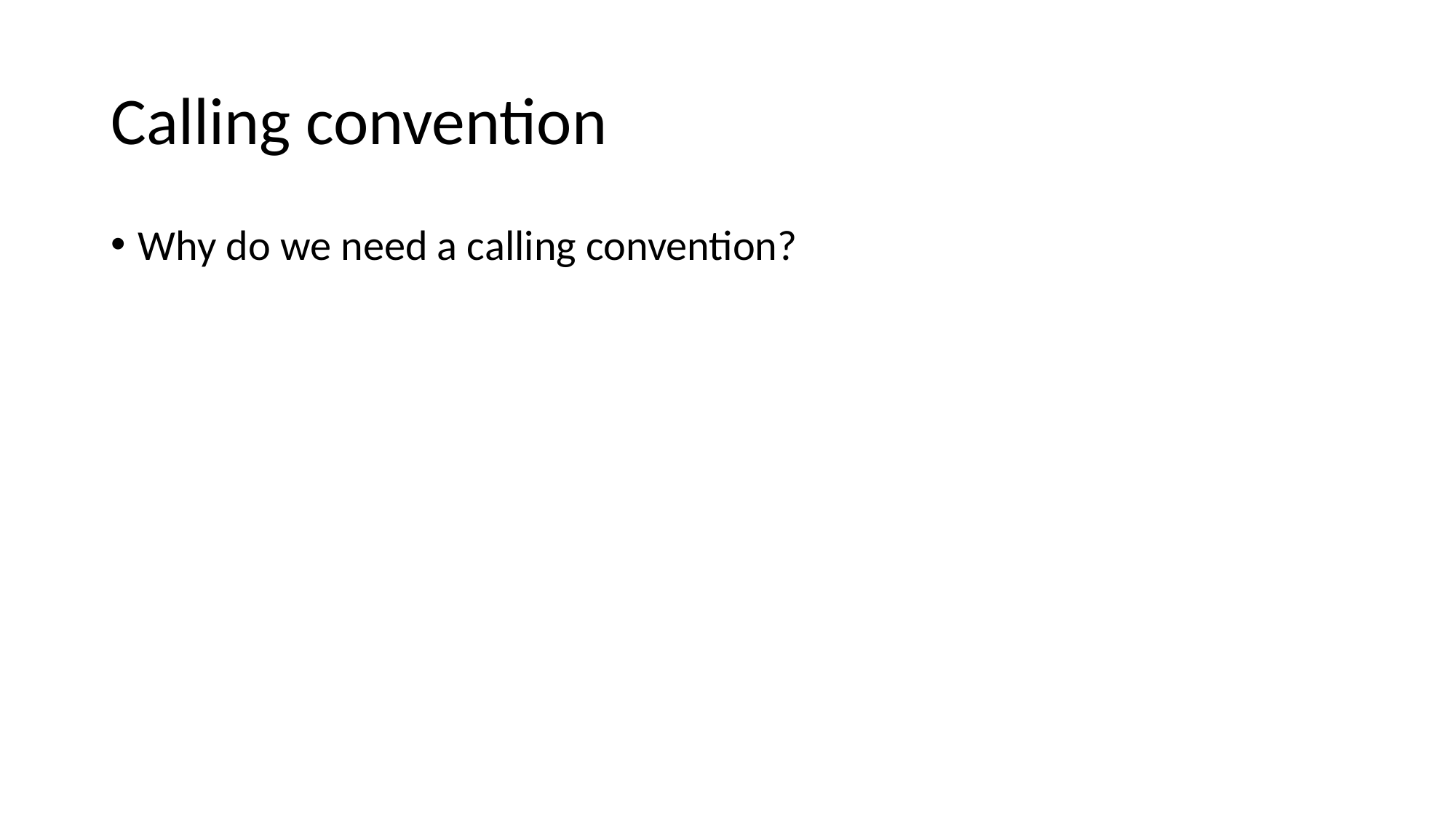

# Calling convention
Why do we need a calling convention?